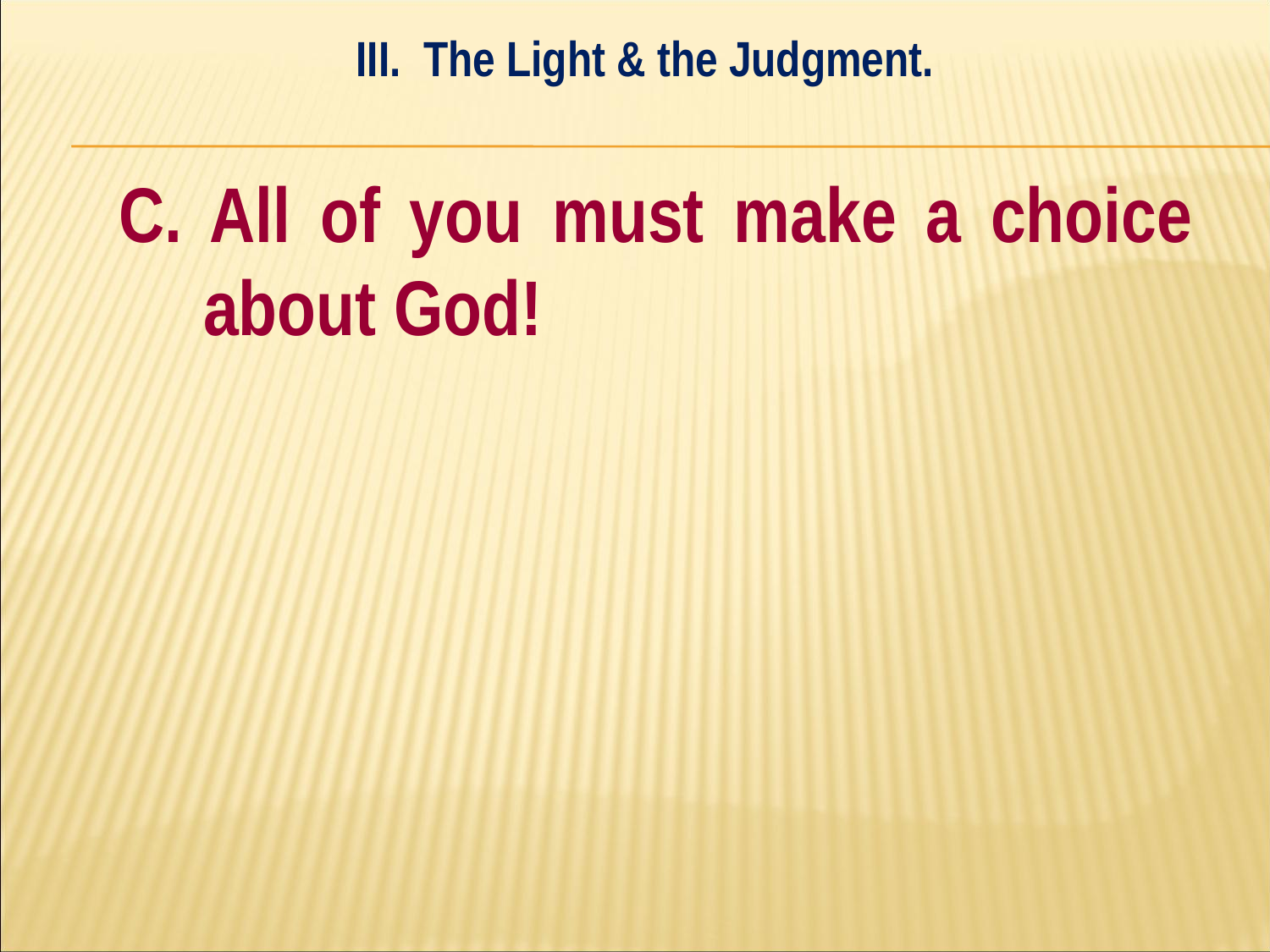

III.  The Light & the Judgment.
#
C. All of you must make a choice about God!